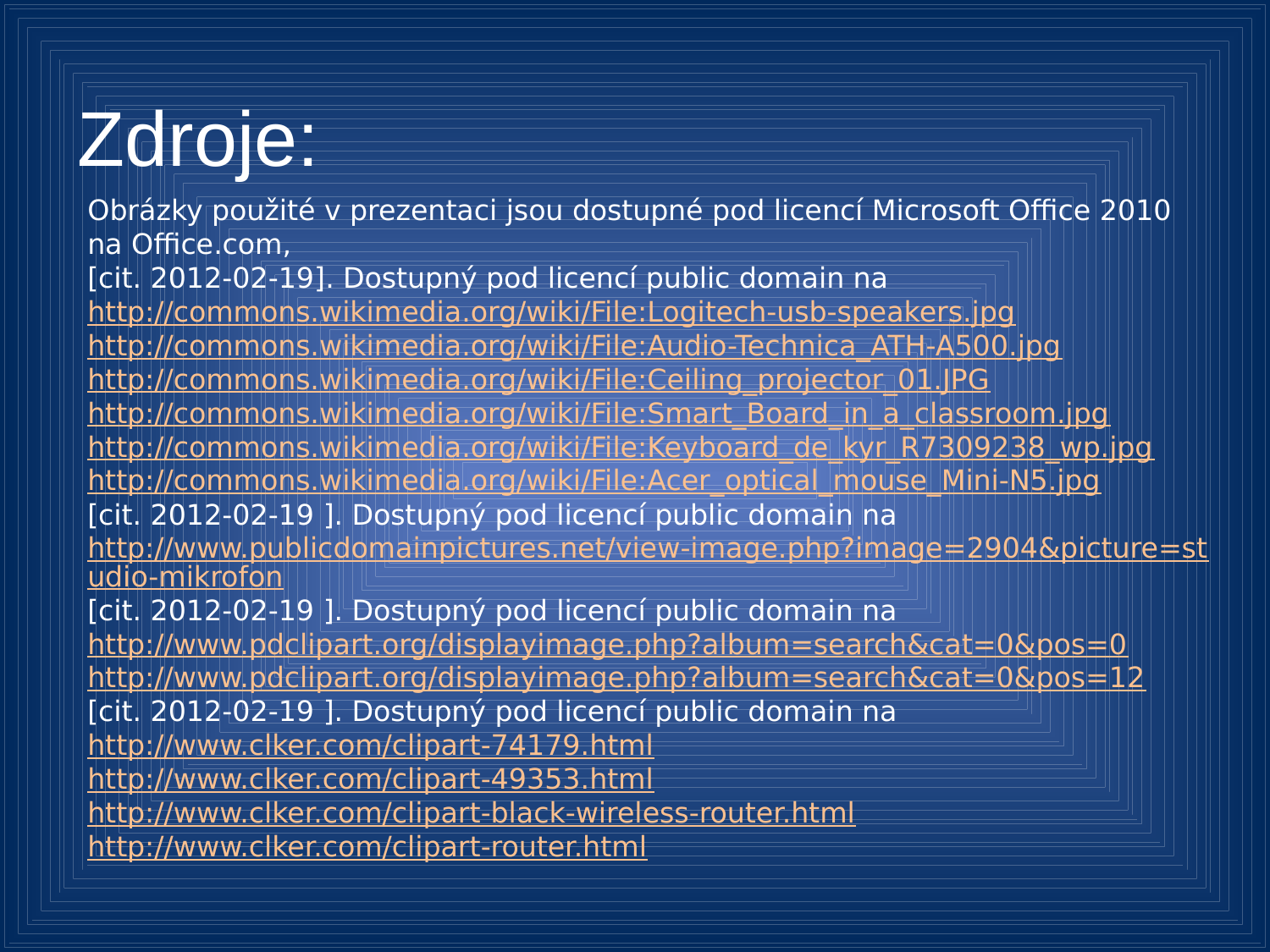

# Zdroje:
Obrázky použité v prezentaci jsou dostupné pod licencí Microsoft Office 2010 na Office.com,
[cit. 2012-02-19]. Dostupný pod licencí public domain na http://commons.wikimedia.org/wiki/File:Logitech-usb-speakers.jpg
http://commons.wikimedia.org/wiki/File:Audio-Technica_ATH-A500.jpg
http://commons.wikimedia.org/wiki/File:Ceiling_projector_01.JPG
http://commons.wikimedia.org/wiki/File:Smart_Board_in_a_classroom.jpg
http://commons.wikimedia.org/wiki/File:Keyboard_de_kyr_R7309238_wp.jpg
http://commons.wikimedia.org/wiki/File:Acer_optical_mouse_Mini-N5.jpg
[cit. 2012-02-19 ]. Dostupný pod licencí public domain na
http://www.publicdomainpictures.net/view-image.php?image=2904&picture=studio-mikrofon
[cit. 2012-02-19 ]. Dostupný pod licencí public domain na
http://www.pdclipart.org/displayimage.php?album=search&cat=0&pos=0
http://www.pdclipart.org/displayimage.php?album=search&cat=0&pos=12
[cit. 2012-02-19 ]. Dostupný pod licencí public domain na http://www.clker.com/clipart-74179.html
http://www.clker.com/clipart-49353.html
http://www.clker.com/clipart-black-wireless-router.html
http://www.clker.com/clipart-router.html